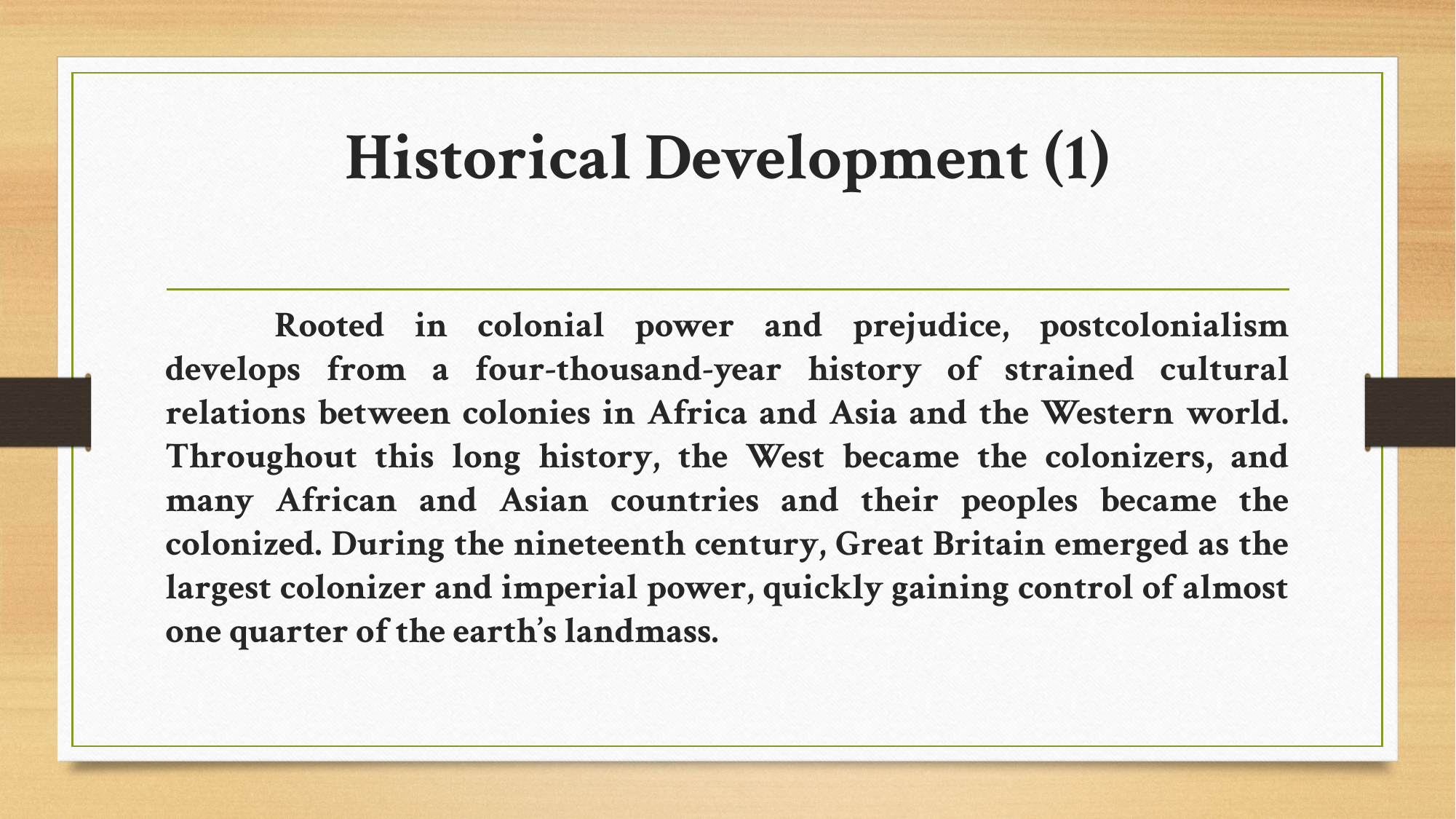

# Historical Development (1)
	Rooted in colonial power and prejudice, postcolonialism develops from a four-thousand-year history of strained cultural relations between colonies in Africa and Asia and the Western world. Throughout this long history, the West became the colonizers, and many African and Asian countries and their peoples became the colonized. During the nineteenth century, Great Britain emerged as the largest colonizer and imperial power, quickly gaining control of almost one quarter of the earth’s landmass.